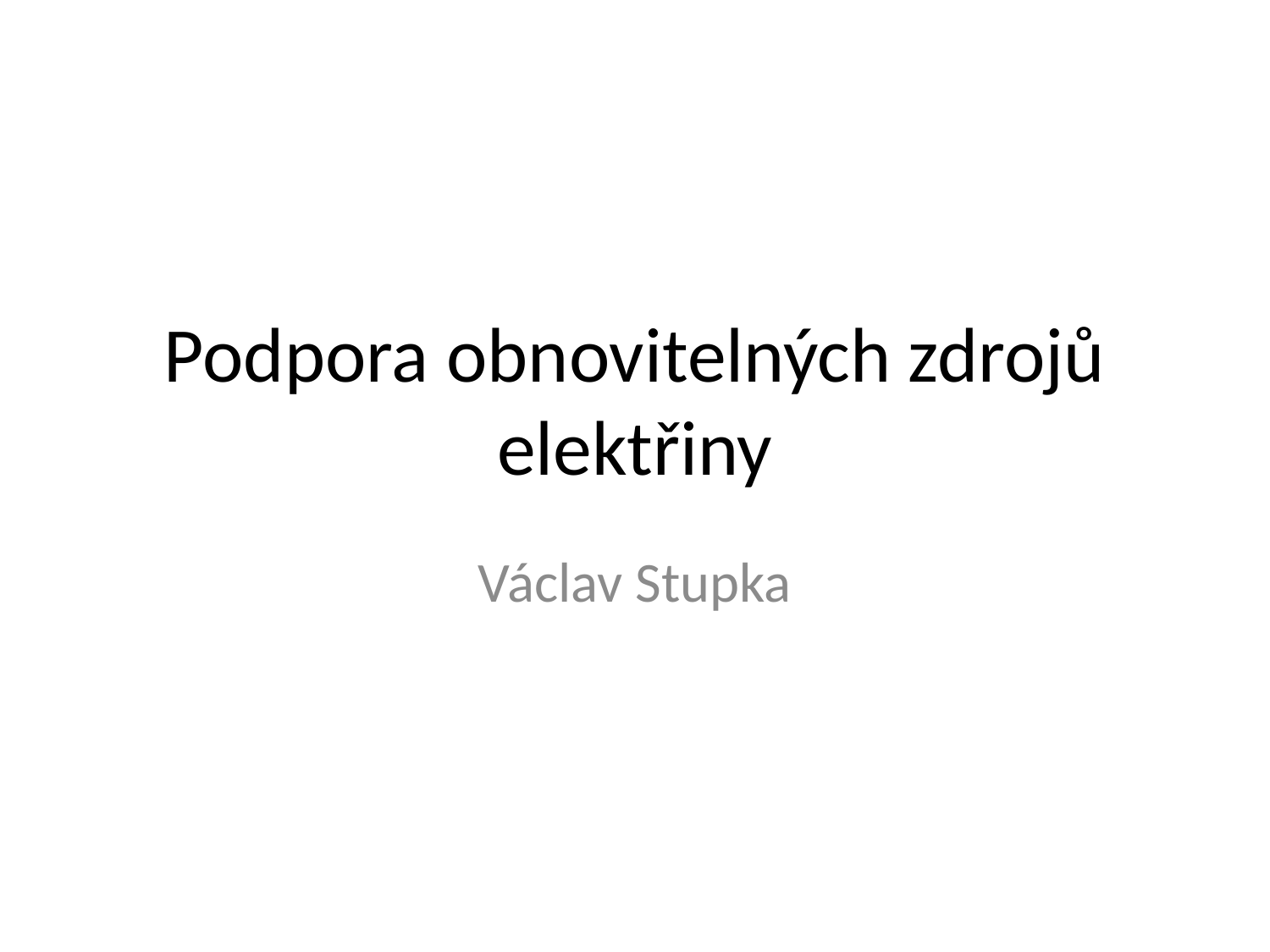

# Podpora obnovitelných zdrojů elektřiny
Václav Stupka